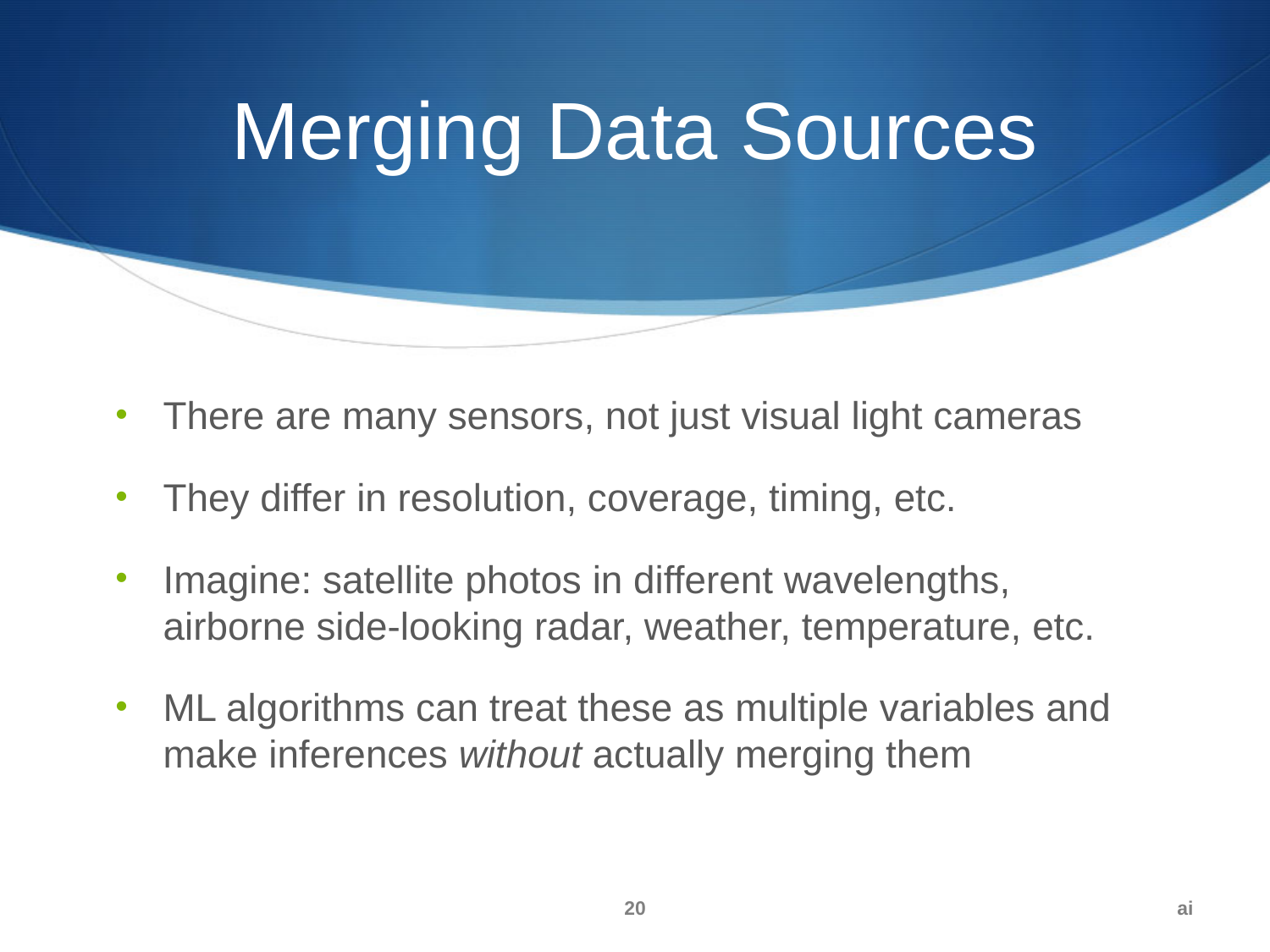

# Merging Data Sources
There are many sensors, not just visual light cameras
They differ in resolution, coverage, timing, etc.
Imagine: satellite photos in different wavelengths, airborne side-looking radar, weather, temperature, etc.
ML algorithms can treat these as multiple variables and make inferences without actually merging them
20
ai